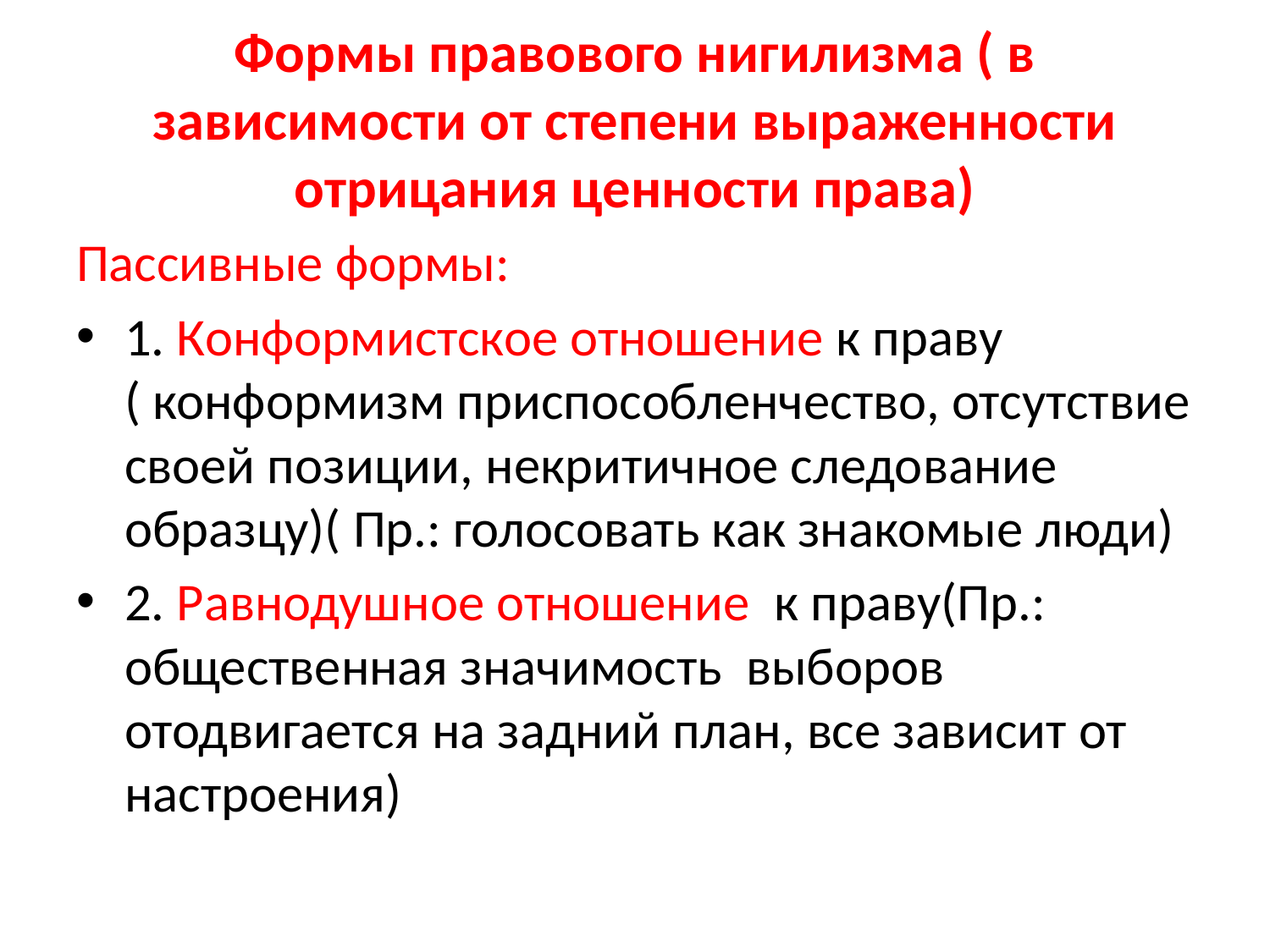

# Формы правового нигилизма ( в зависимости от степени выраженности отрицания ценности права)
Пассивные формы:
1. Конформистское отношение к праву ( конформизм приспособленчество, отсутствие своей позиции, некритичное следование образцу)( Пр.: голосовать как знакомые люди)
2. Равнодушное отношение  к праву(Пр.: общественная значимость  выборов отодвигается на задний план, все зависит от настроения)